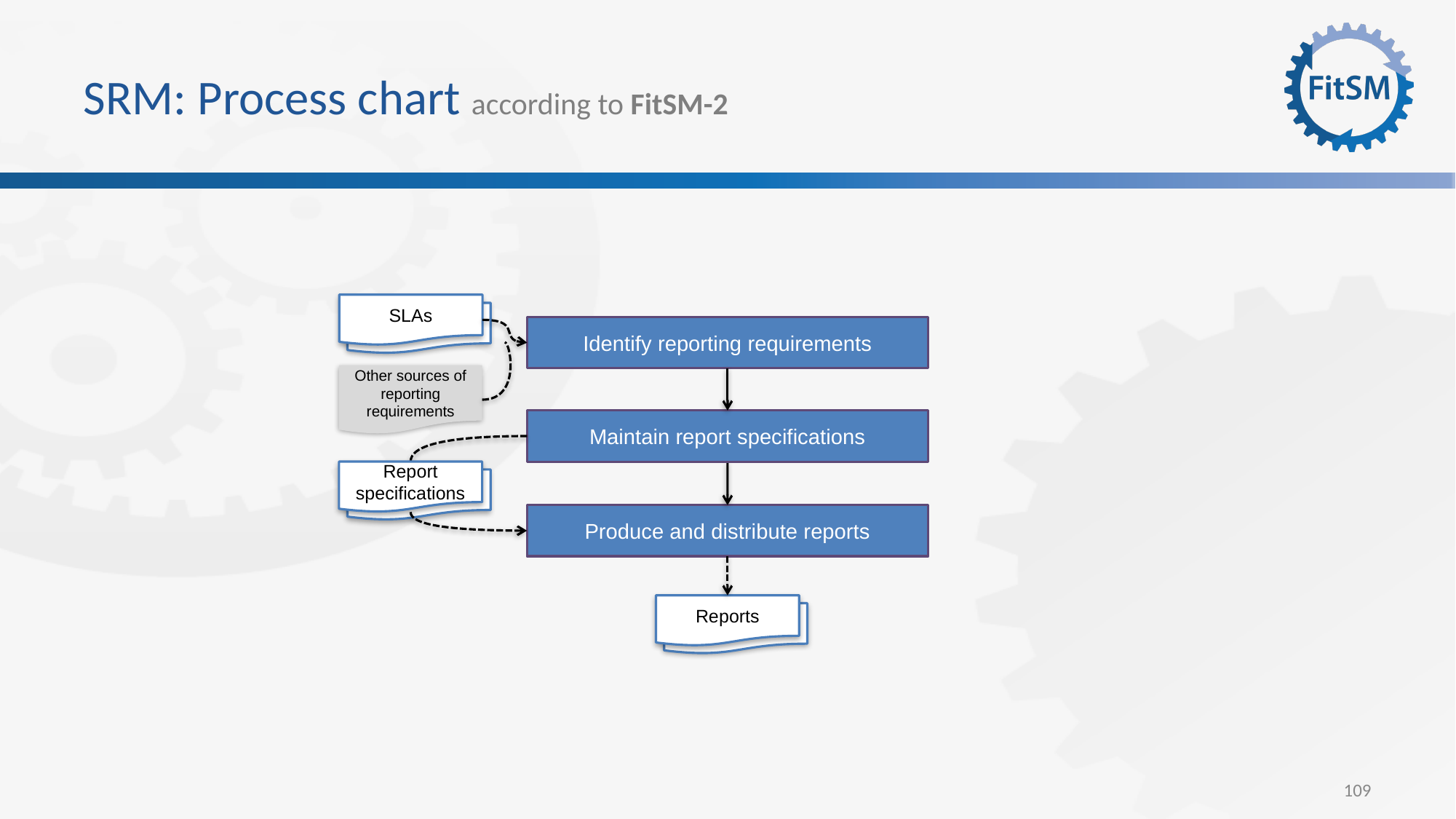

# SRM: Process chart according to FitSM-2
SLAs

Identify reporting requirements
Other sources of reporting requirements
Maintain report specifications
Report specifications

Produce and distribute reports
Reports

109